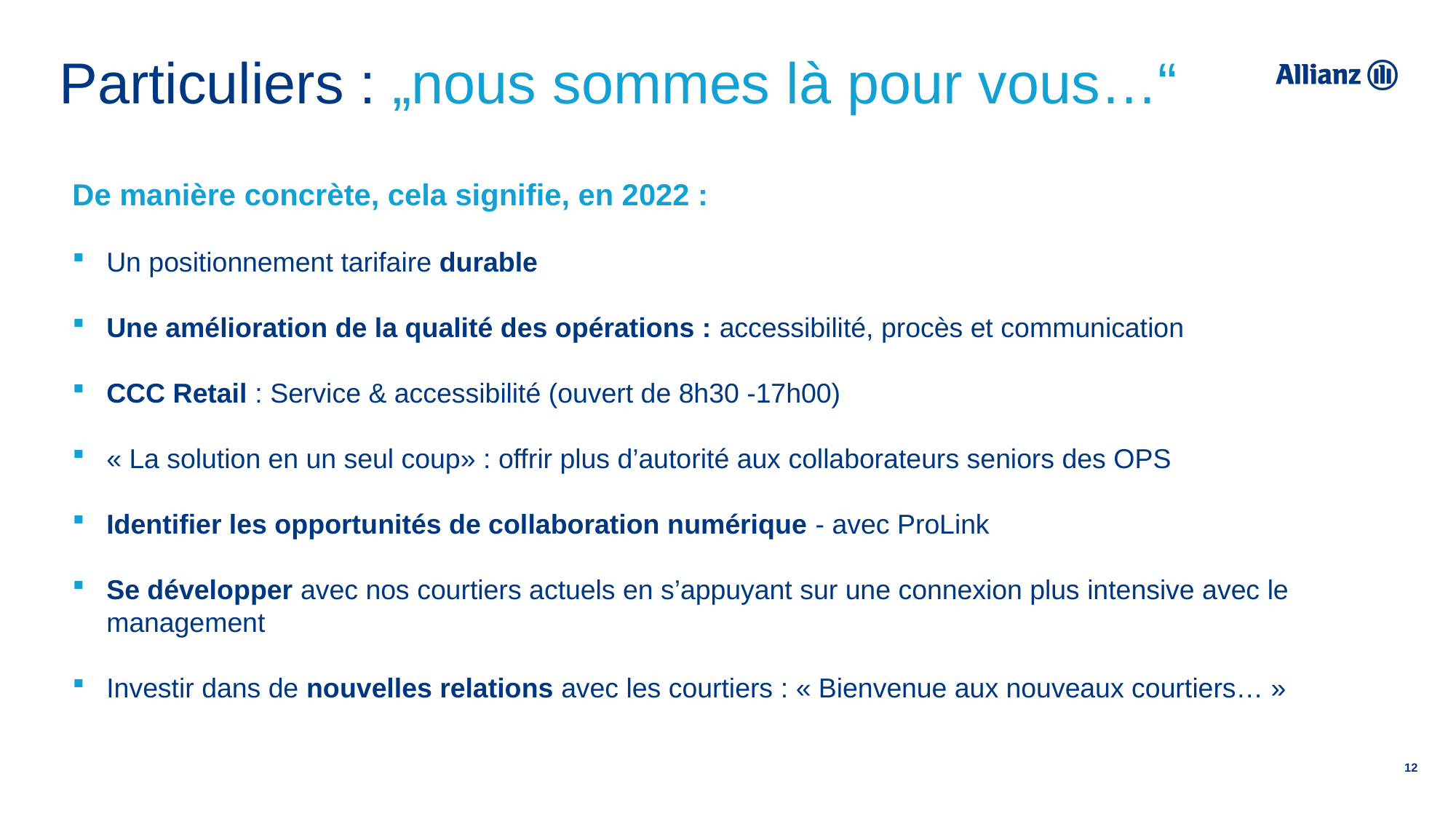

Particuliers : „nous sommes là pour vous…“

De manière concrète, cela signifie, en 2022 :

Un positionnement tarifaire durable

Une amélioration de la qualité des opérations : accessibilité, procès et communication

CCC Retail : Service & accessibilité (ouvert de 8h30 -17h00)

« La solution en un seul coup» : offrir plus d’autorité aux collaborateurs seniors des OPS

Identifier les opportunités de collaboration numérique - avec ProLink

Se développer avec nos courtiers actuels en s’appuyant sur une connexion plus intensive avec le management

Investir dans de nouvelles relations avec les courtiers : « Bienvenue aux nouveaux courtiers… »

12